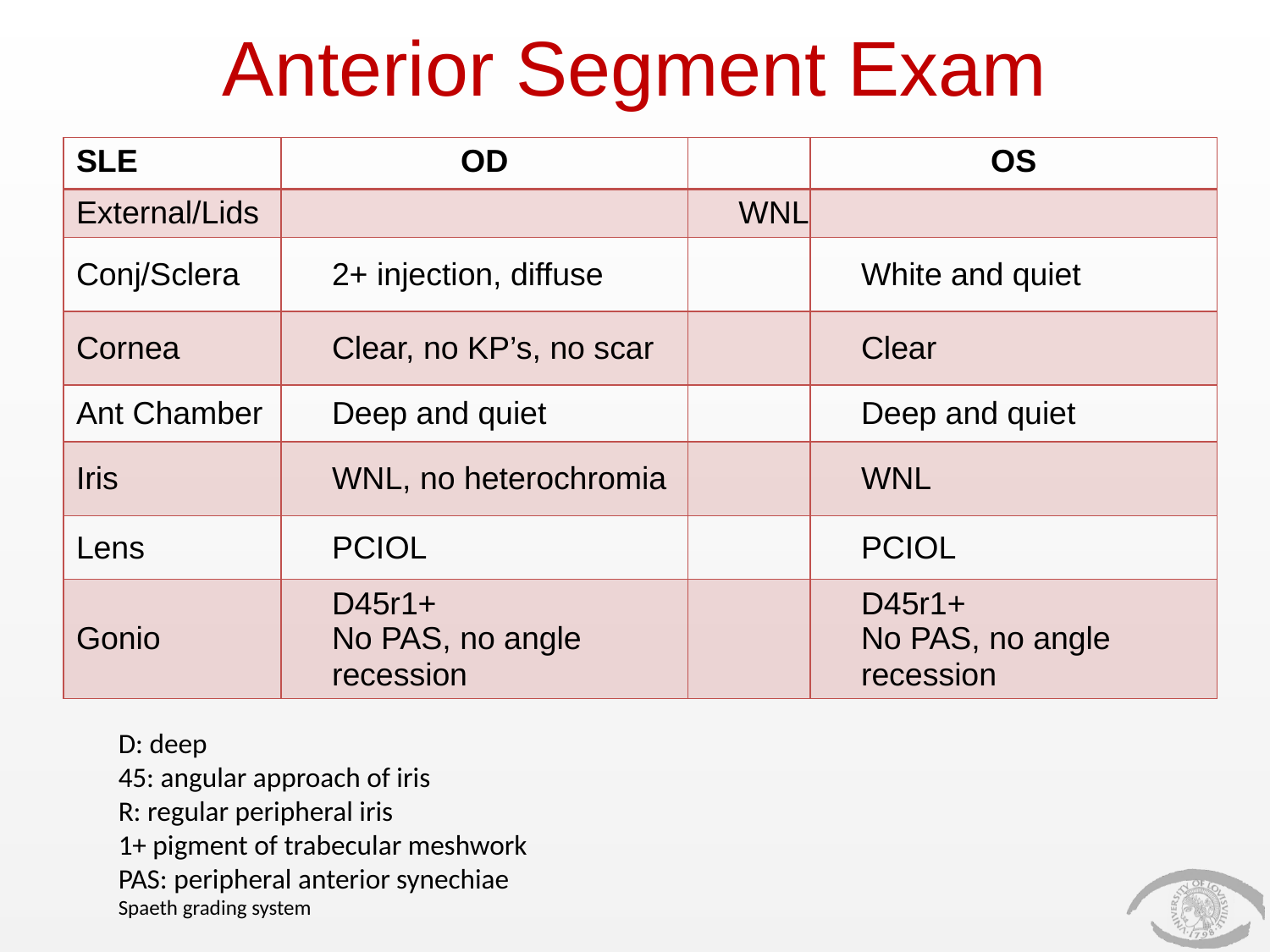

# Anterior Segment Exam
| SLE | OD |  | OS |
| --- | --- | --- | --- |
| External/Lids |  | WNL |  |
| Conj/Sclera | 2+ injection, diffuse |  | White and quiet |
| Cornea | Clear, no KP’s, no scar |  | Clear |
| Ant Chamber | Deep and quiet |  | Deep and quiet |
| Iris | WNL, no heterochromia |  | WNL |
| Lens | PCIOL |  | PCIOL |
| Gonio | D45r1+ No PAS, no angle recession |  | D45r1+ No PAS, no angle recession |
D: deep
45: angular approach of iris
R: regular peripheral iris
1+ pigment of trabecular meshwork
PAS: peripheral anterior synechiae
Spaeth grading system